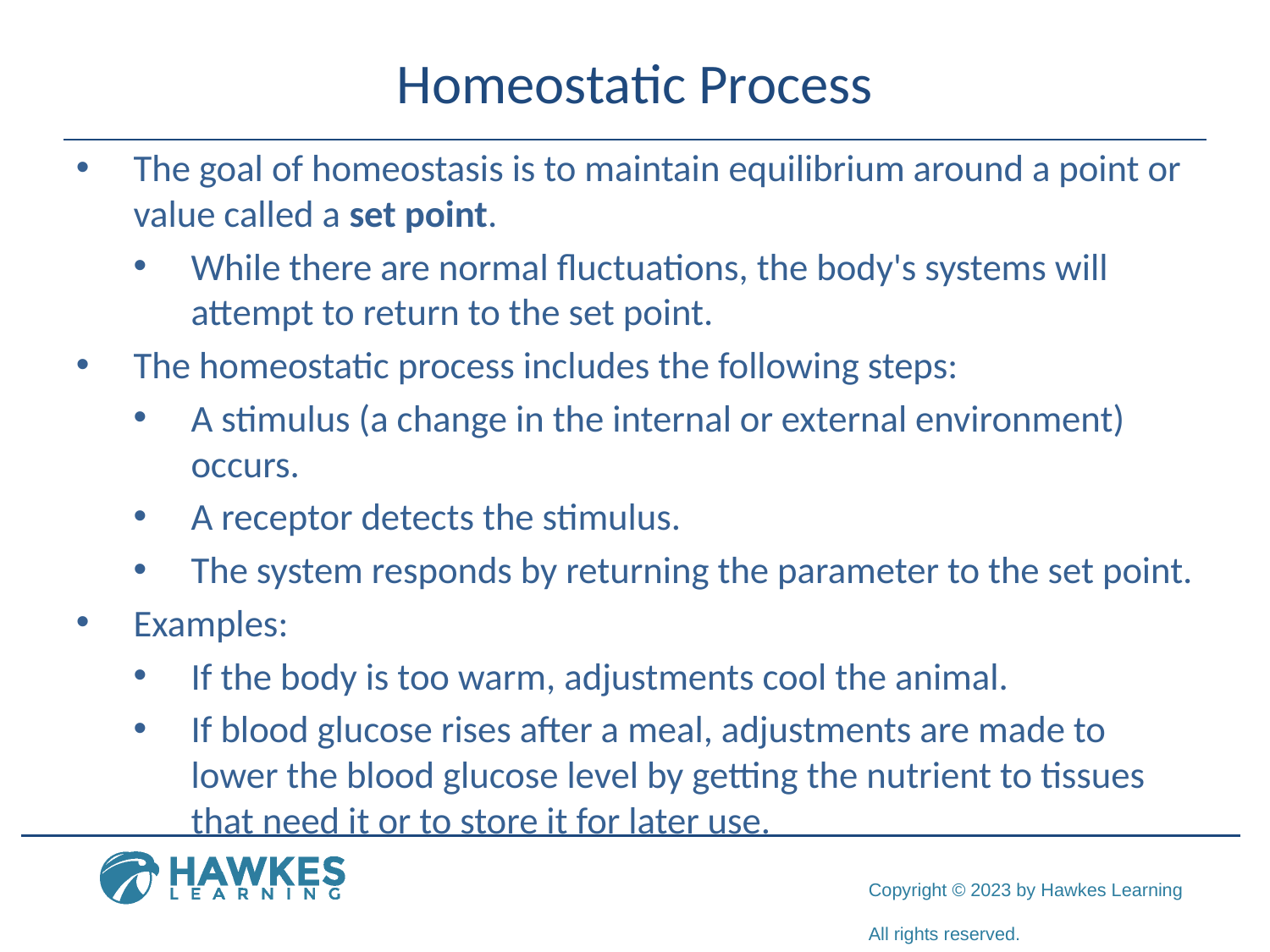

# Homeostatic Process
The goal of homeostasis is to maintain equilibrium around a point or value called a set point.
While there are normal fluctuations, the body's systems will attempt to return to the set point.
The homeostatic process includes the following steps:
A stimulus (a change in the internal or external environment) occurs.
A receptor detects the stimulus.
The system responds by returning the parameter to the set point.
Examples:
If the body is too warm, adjustments cool the animal.
If blood glucose rises after a meal, adjustments are made to lower the blood glucose level by getting the nutrient to tissues that need it or to store it for later use.